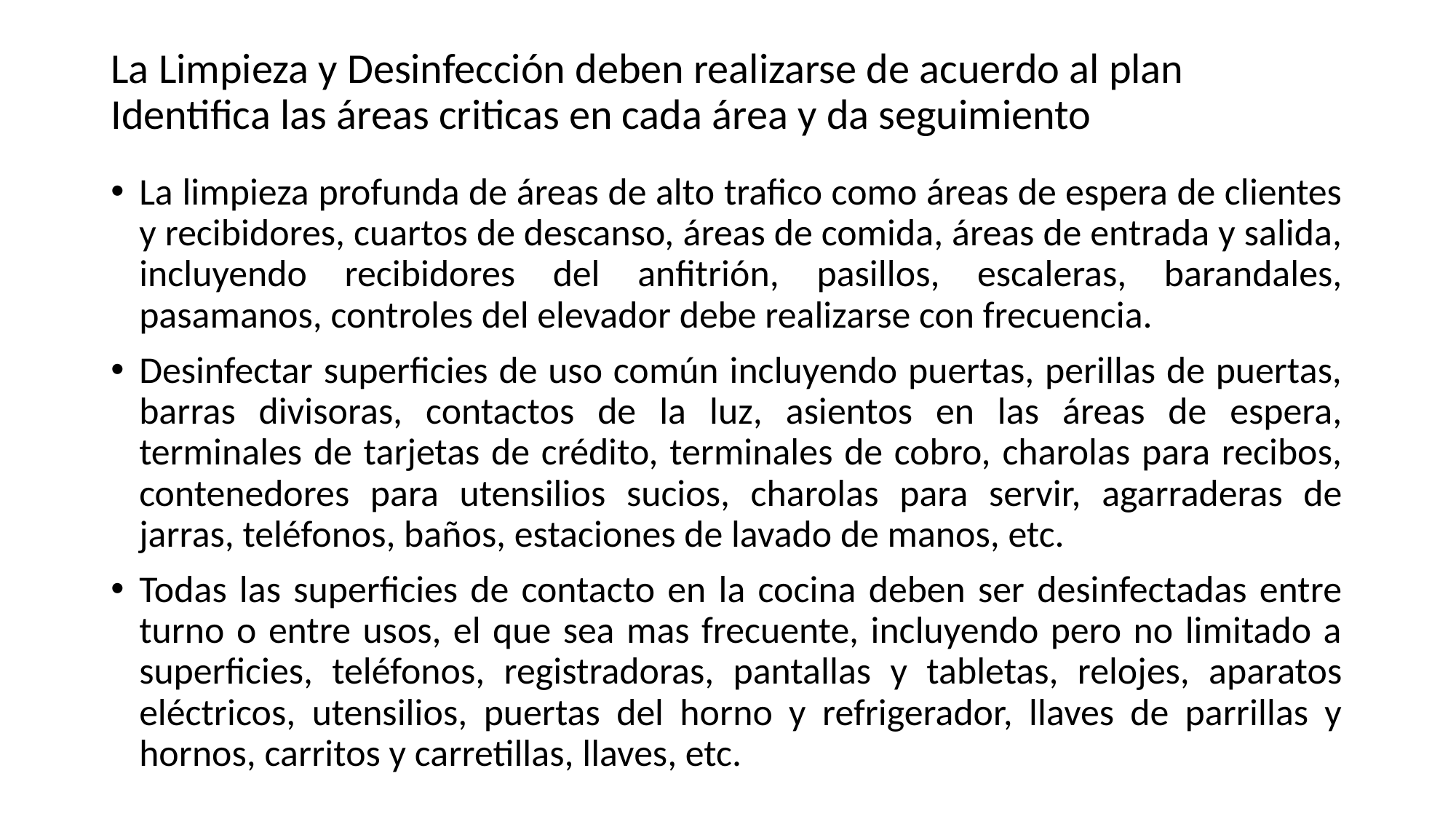

# La Limpieza y Desinfección deben realizarse de acuerdo al plan Identifica las áreas criticas en cada área y da seguimiento
La limpieza profunda de áreas de alto trafico como áreas de espera de clientes y recibidores, cuartos de descanso, áreas de comida, áreas de entrada y salida, incluyendo recibidores del anfitrión, pasillos, escaleras, barandales, pasamanos, controles del elevador debe realizarse con frecuencia.
Desinfectar superficies de uso común incluyendo puertas, perillas de puertas, barras divisoras, contactos de la luz, asientos en las áreas de espera, terminales de tarjetas de crédito, terminales de cobro, charolas para recibos, contenedores para utensilios sucios, charolas para servir, agarraderas de jarras, teléfonos, baños, estaciones de lavado de manos, etc.
Todas las superficies de contacto en la cocina deben ser desinfectadas entre turno o entre usos, el que sea mas frecuente, incluyendo pero no limitado a superficies, teléfonos, registradoras, pantallas y tabletas, relojes, aparatos eléctricos, utensilios, puertas del horno y refrigerador, llaves de parrillas y hornos, carritos y carretillas, llaves, etc.